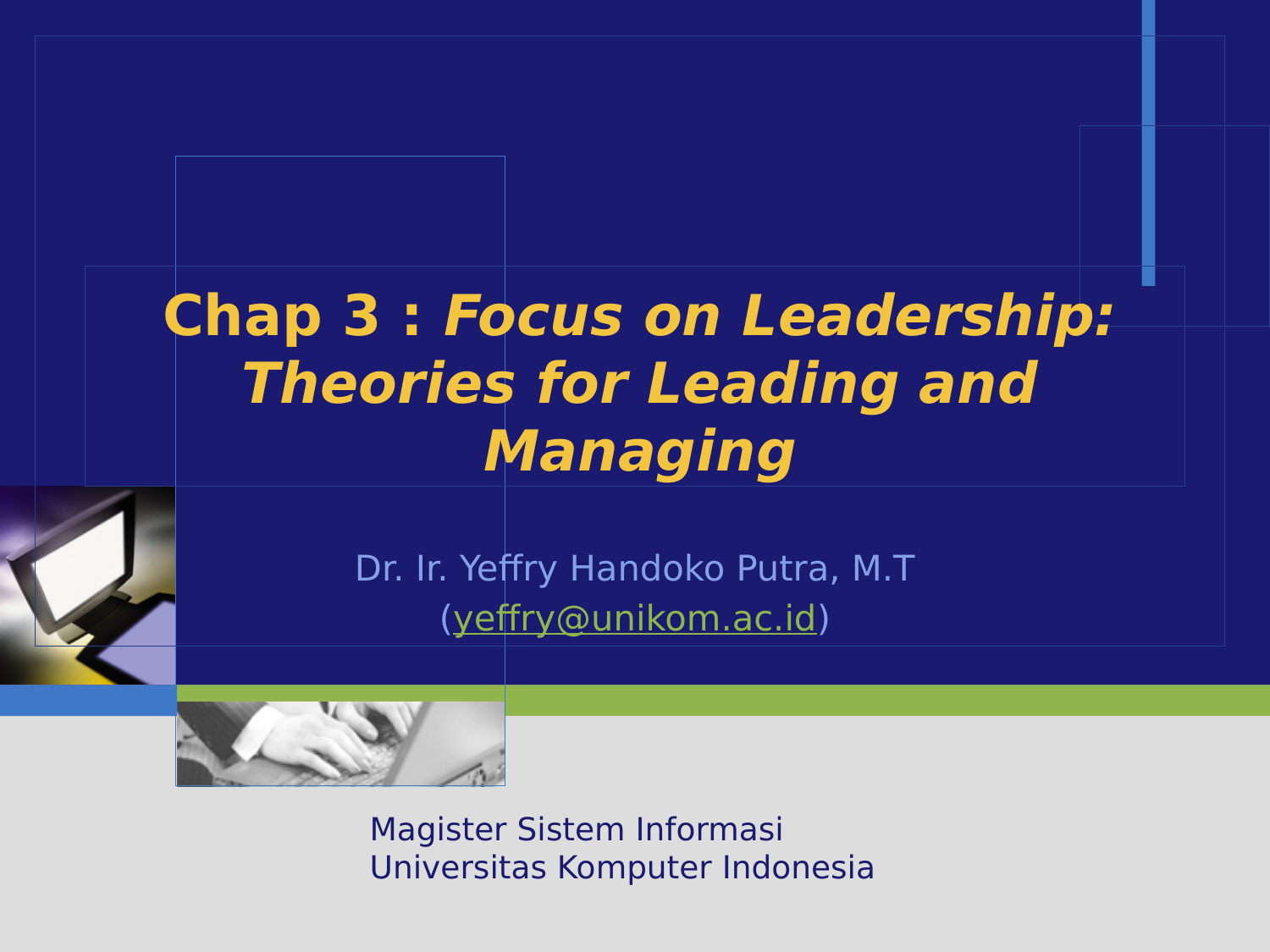

# Chap 3 : Focus on Leadership: Theories for Leading and Managing
Dr. Ir. Yeffry Handoko Putra, M.T
(yeffry@unikom.ac.id)

Magister Sistem Informasi
Universitas Komputer Indonesia